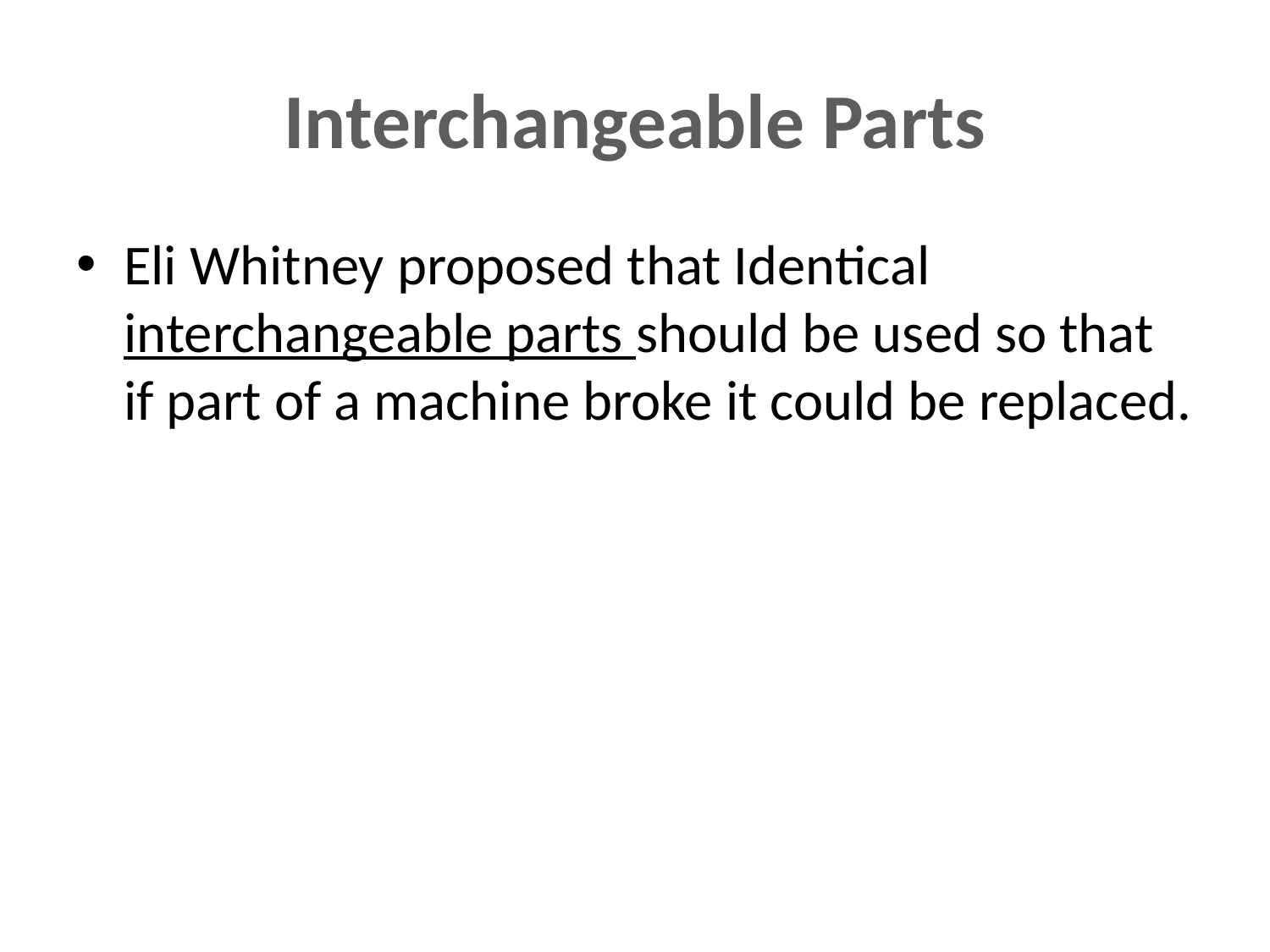

# Interchangeable Parts
Eli Whitney proposed that Identical interchangeable parts should be used so that if part of a machine broke it could be replaced.